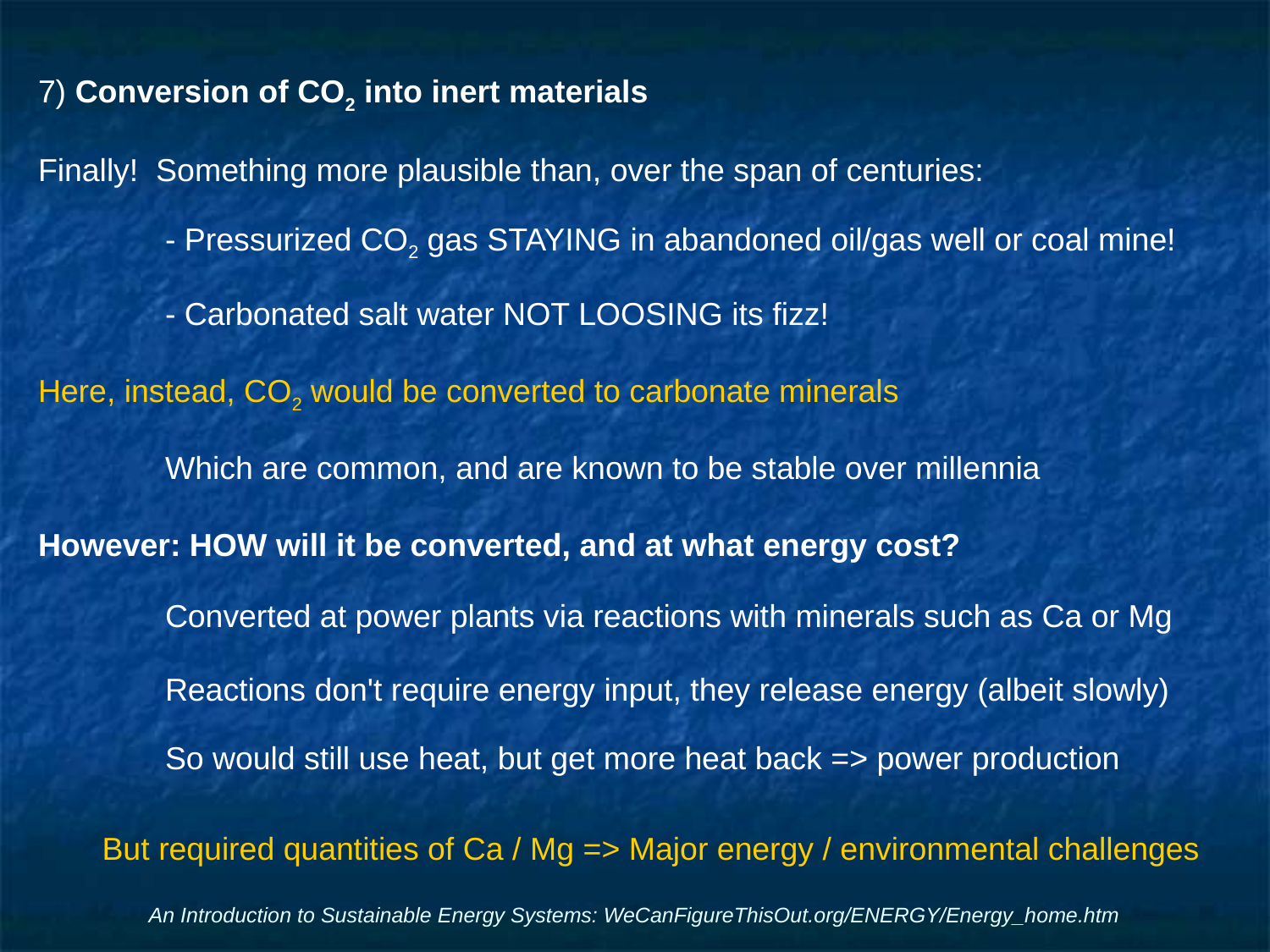

7) Conversion of CO2 into inert materials

Finally!  Something more plausible than, over the span of centuries:

	- Pressurized CO2 gas STAYING in abandoned oil/gas well or coal mine!

	- Carbonated salt water NOT LOOSING its fizz!

Here, instead, CO2 would be converted to carbonate minerals

	Which are common, and are known to be stable over millennia

However: HOW will it be converted, and at what energy cost?

	Converted at power plants via reactions with minerals such as Ca or Mg

	Reactions don't require energy input, they release energy (albeit slowly)

	So would still use heat, but get more heat back => power production

But required quantities of Ca / Mg => Major energy / environmental challenges
An Introduction to Sustainable Energy Systems: WeCanFigureThisOut.org/ENERGY/Energy_home.htm